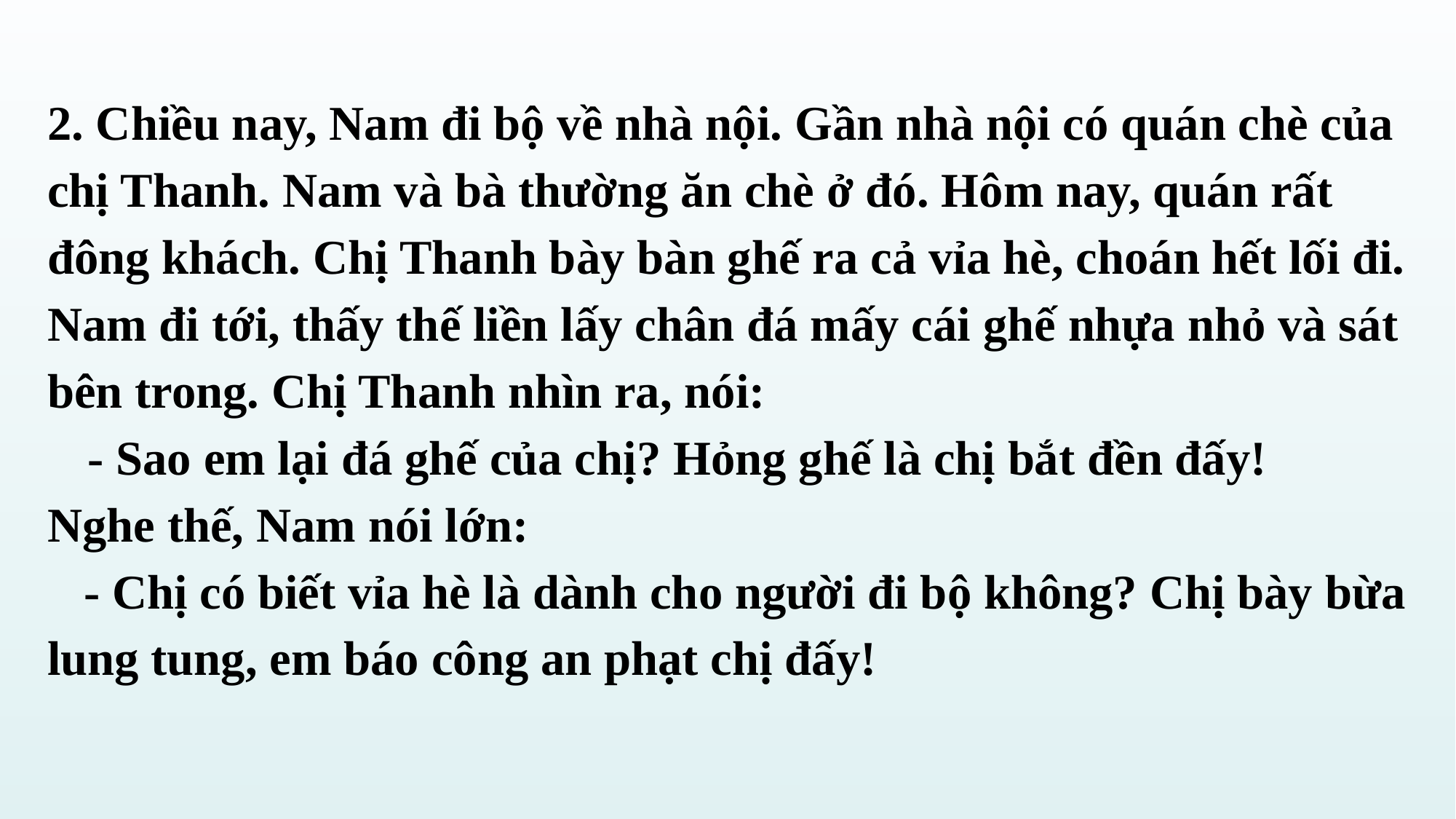

# 2. Chiều nay, Nam đi bộ về nhà nội. Gần nhà nội có quán chè của chị Thanh. Nam và bà thường ăn chè ở đó. Hôm nay, quán rất đông khách. Chị Thanh bày bàn ghế ra cả vỉa hè, choán hết lối đi. Nam đi tới, thấy thế liền lấy chân đá mấy cái ghế nhựa nhỏ và sát bên trong. Chị Thanh nhìn ra, nói: - Sao em lại đá ghế của chị? Hỏng ghế là chị bắt đền đấy! Nghe thế, Nam nói lớn: - Chị có biết vỉa hè là dành cho người đi bộ không? Chị bày bừa lung tung, em báo công an phạt chị đấy!